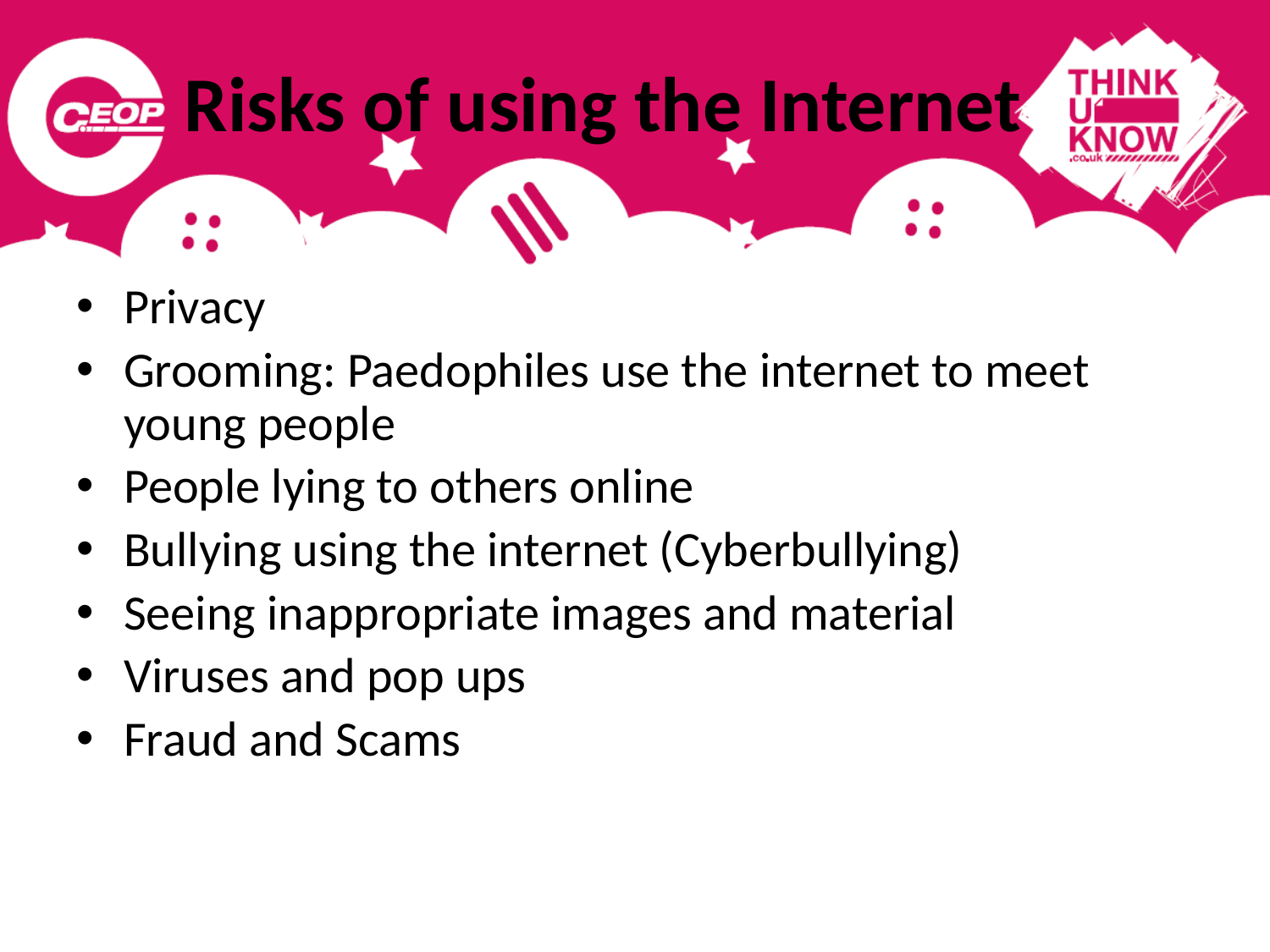

# Risks of using the Internet
Privacy
Grooming: Paedophiles use the internet to meet young people
People lying to others online
Bullying using the internet (Cyberbullying)
Seeing inappropriate images and material
Viruses and pop ups
Fraud and Scams